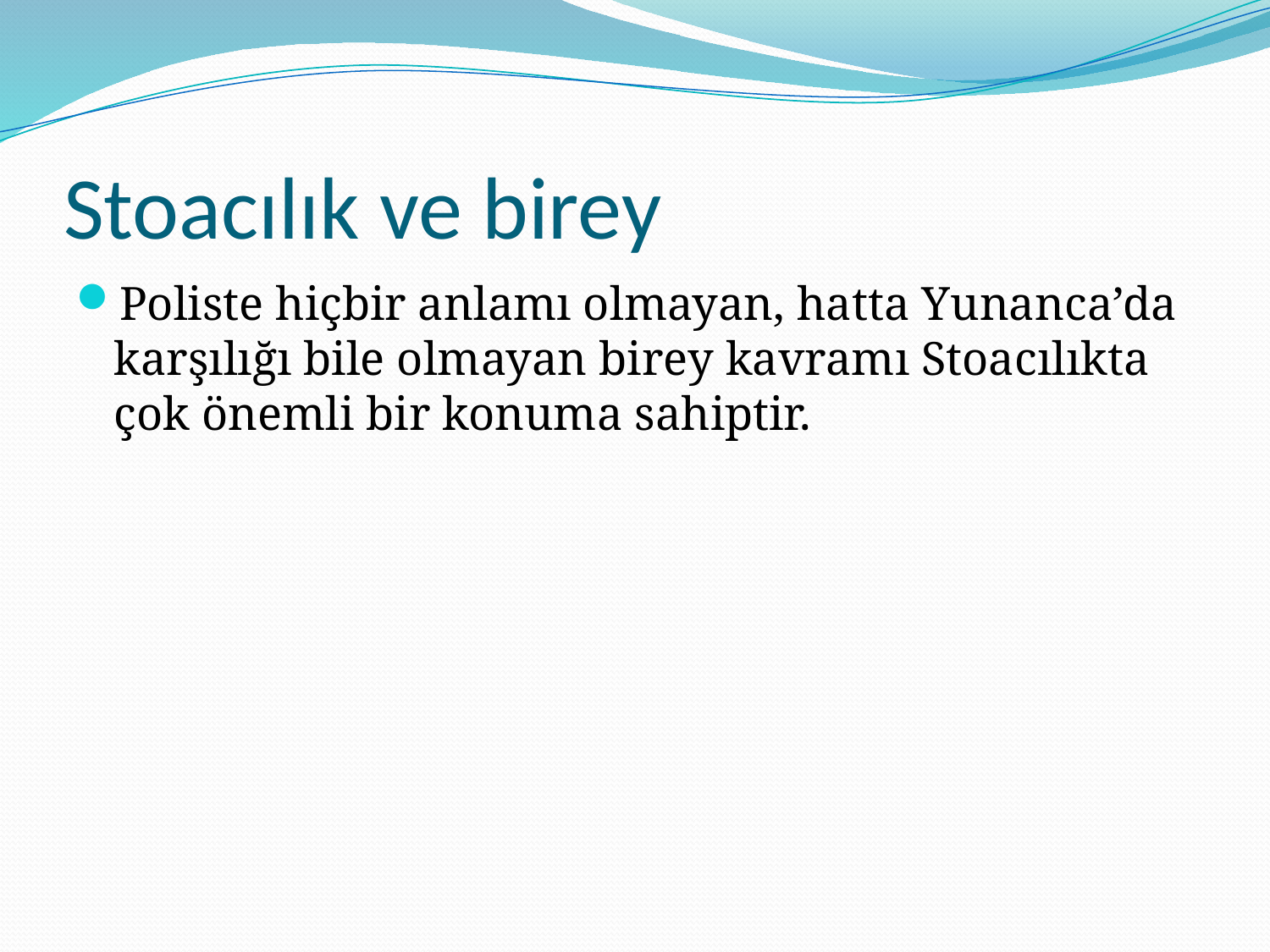

# Stoacılık ve birey
Poliste hiçbir anlamı olmayan, hatta Yunanca’da karşılığı bile olmayan birey kavramı Stoacılıkta çok önemli bir konuma sahiptir.